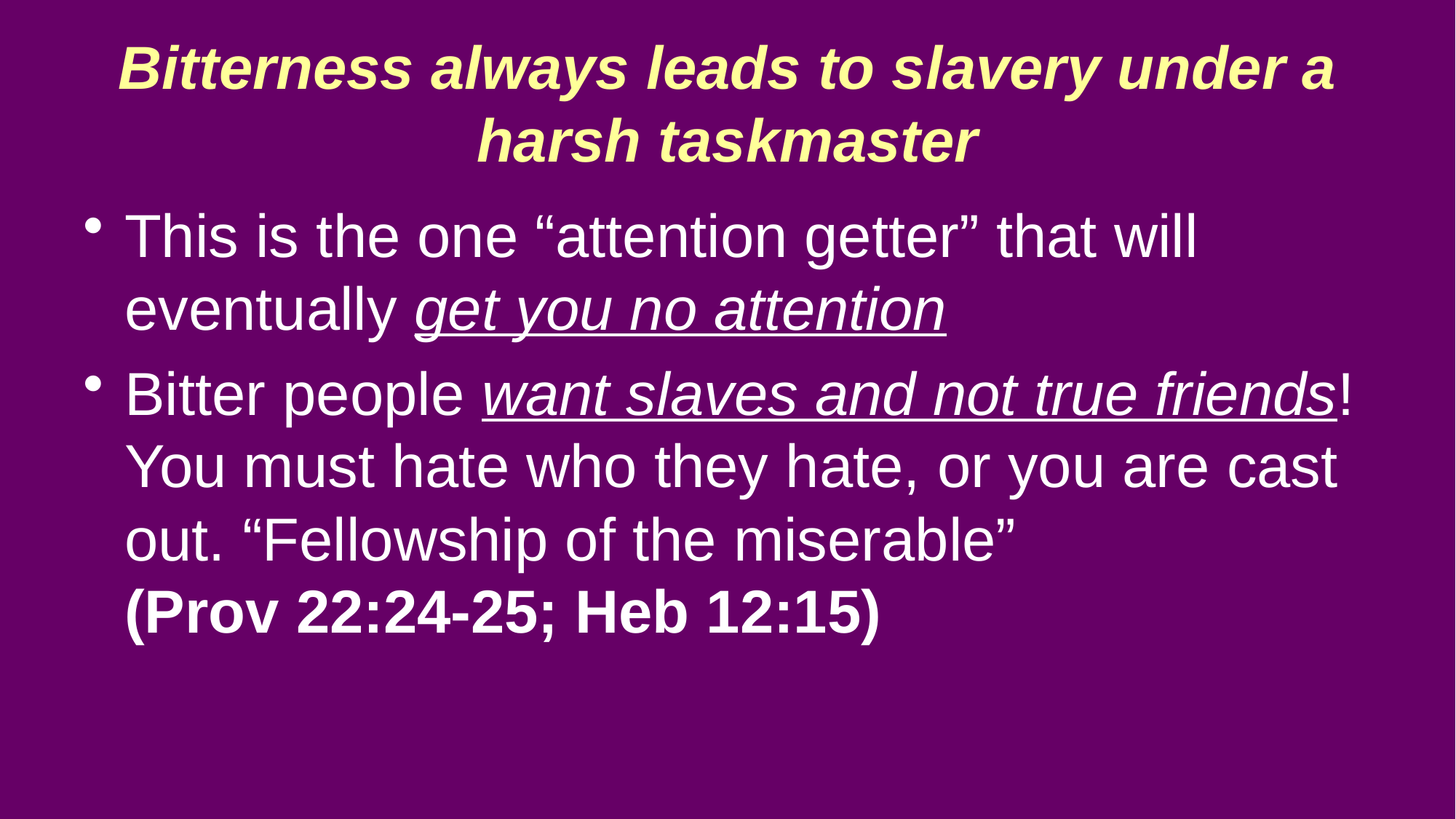

# Bitterness always leads to slavery under a harsh taskmaster
This is the one “attention getter” that will eventually get you no attention
Bitter people want slaves and not true friends! You must hate who they hate, or you are cast out. “Fellowship of the miserable”
(Prov 22:24-25; Heb 12:15)